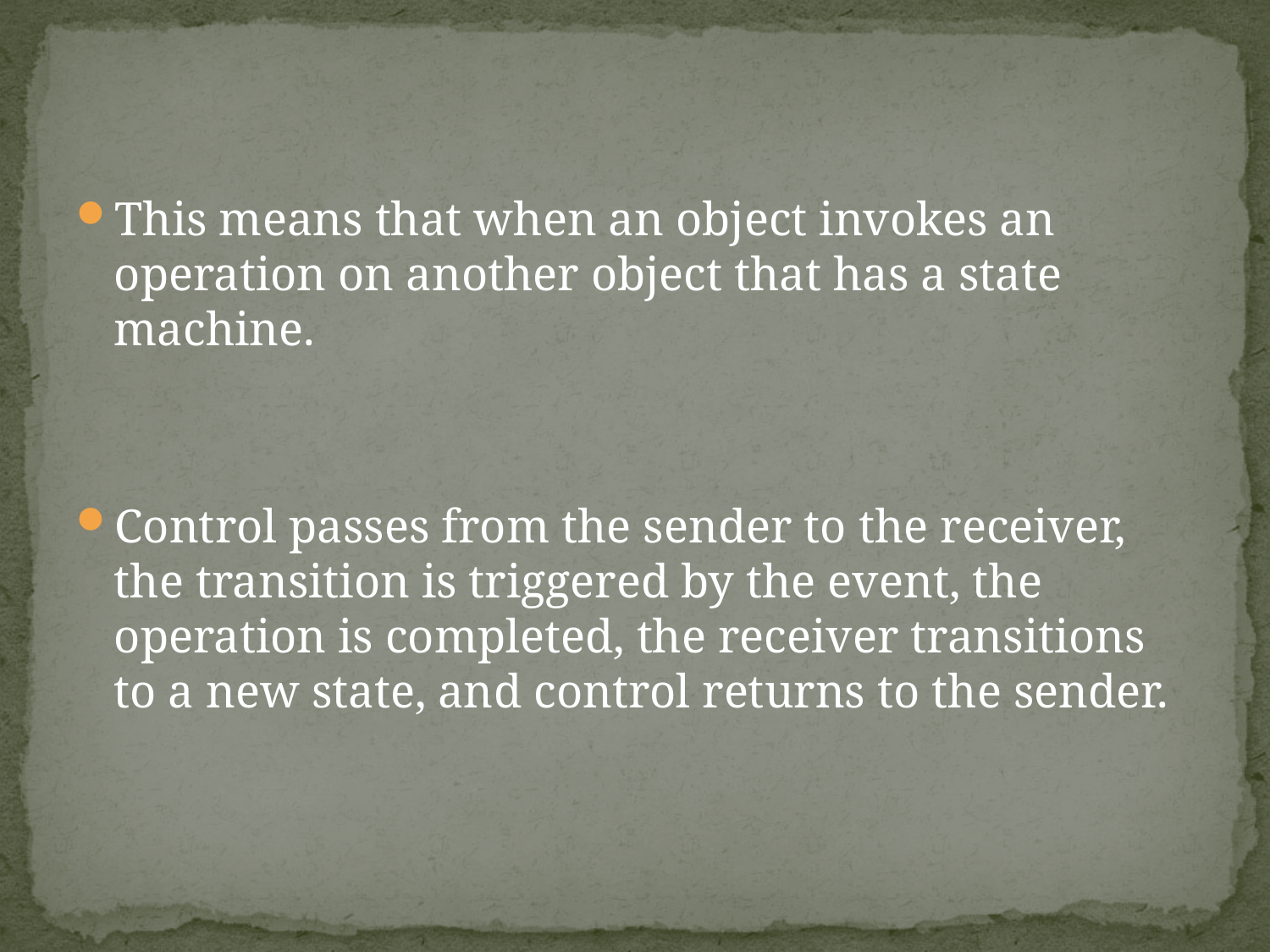

This means that when an object invokes an operation on another object that has a state machine.

Control passes from the sender to the receiver, the transition is triggered by the event, the operation is completed, the receiver transitions to a new state, and control returns to the sender.